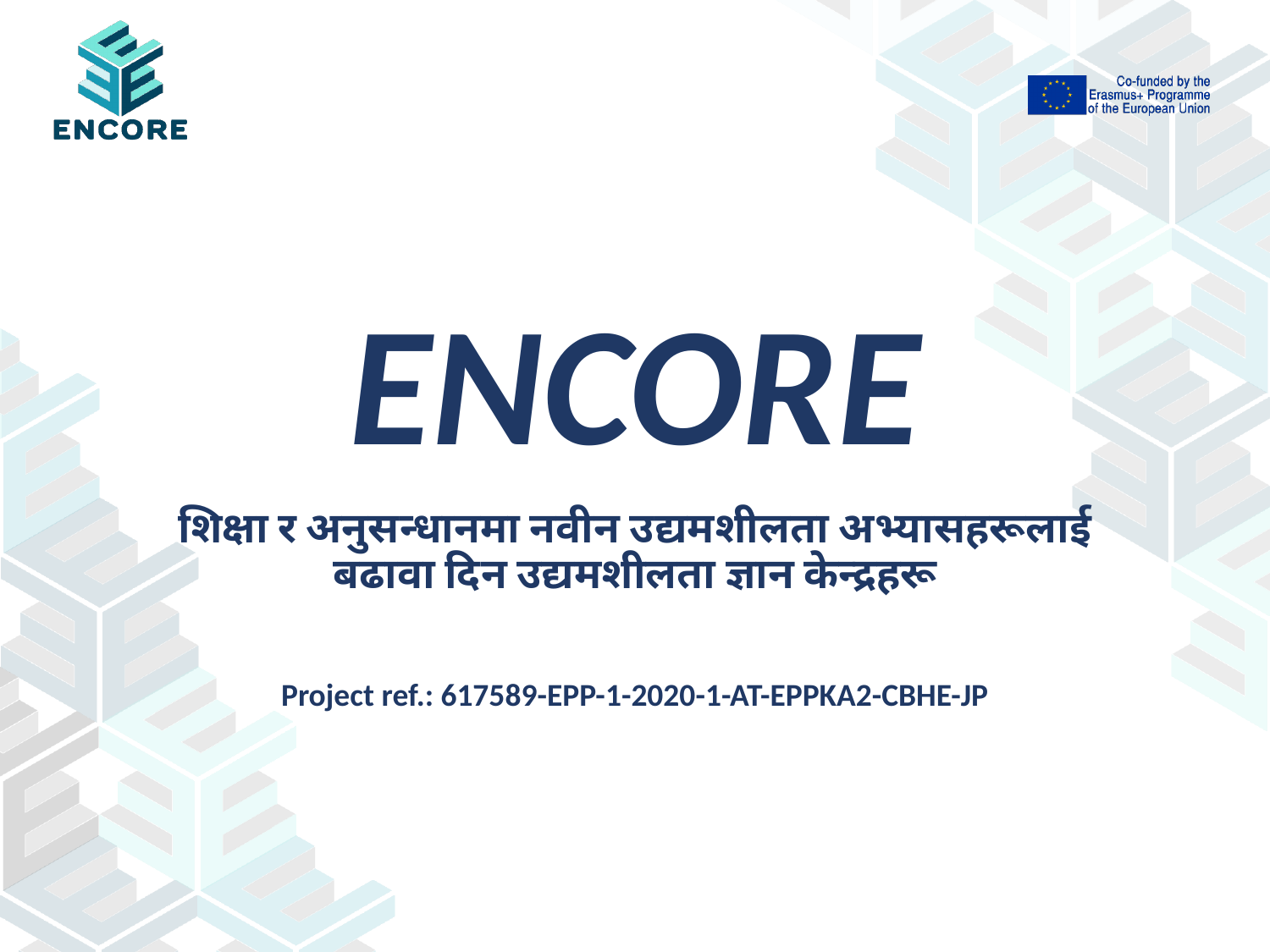

# ENCORE
शिक्षा र अनुसन्धानमा नवीन उद्यमशीलता अभ्यासहरूलाई बढावा दिन उद्यमशीलता ज्ञान केन्द्रहरू

Project ref.: 617589-EPP-1-2020-1-AT-EPPKA2-CBHE-JP